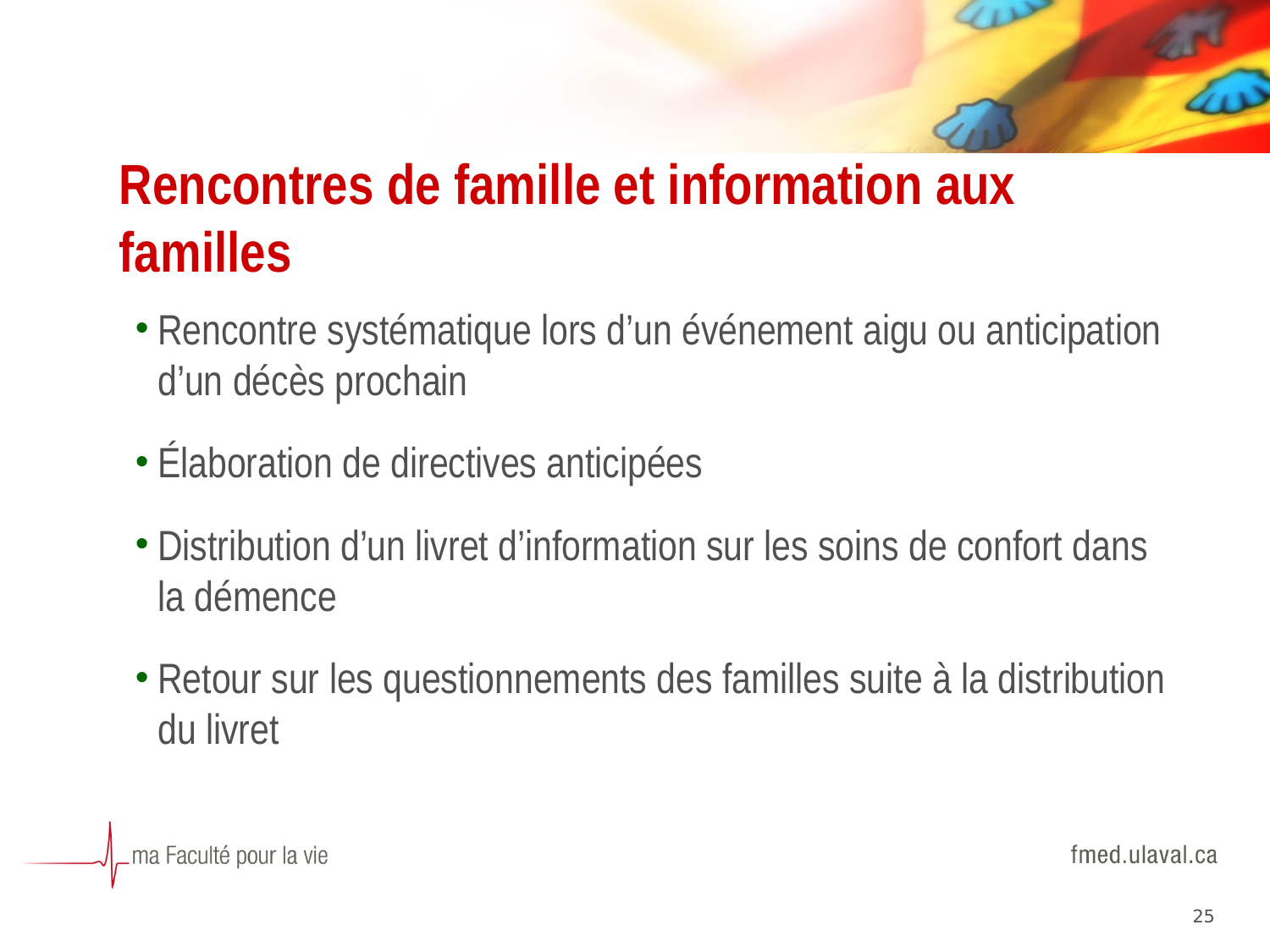

# Rencontres de famille et information aux familles
Rencontre systématique lors d’un événement aigu ou anticipation d’un décès prochain
Élaboration de directives anticipées
Distribution d’un livret d’information sur les soins de confort dans la démence
Retour sur les questionnements des familles suite à la distribution du livret

25